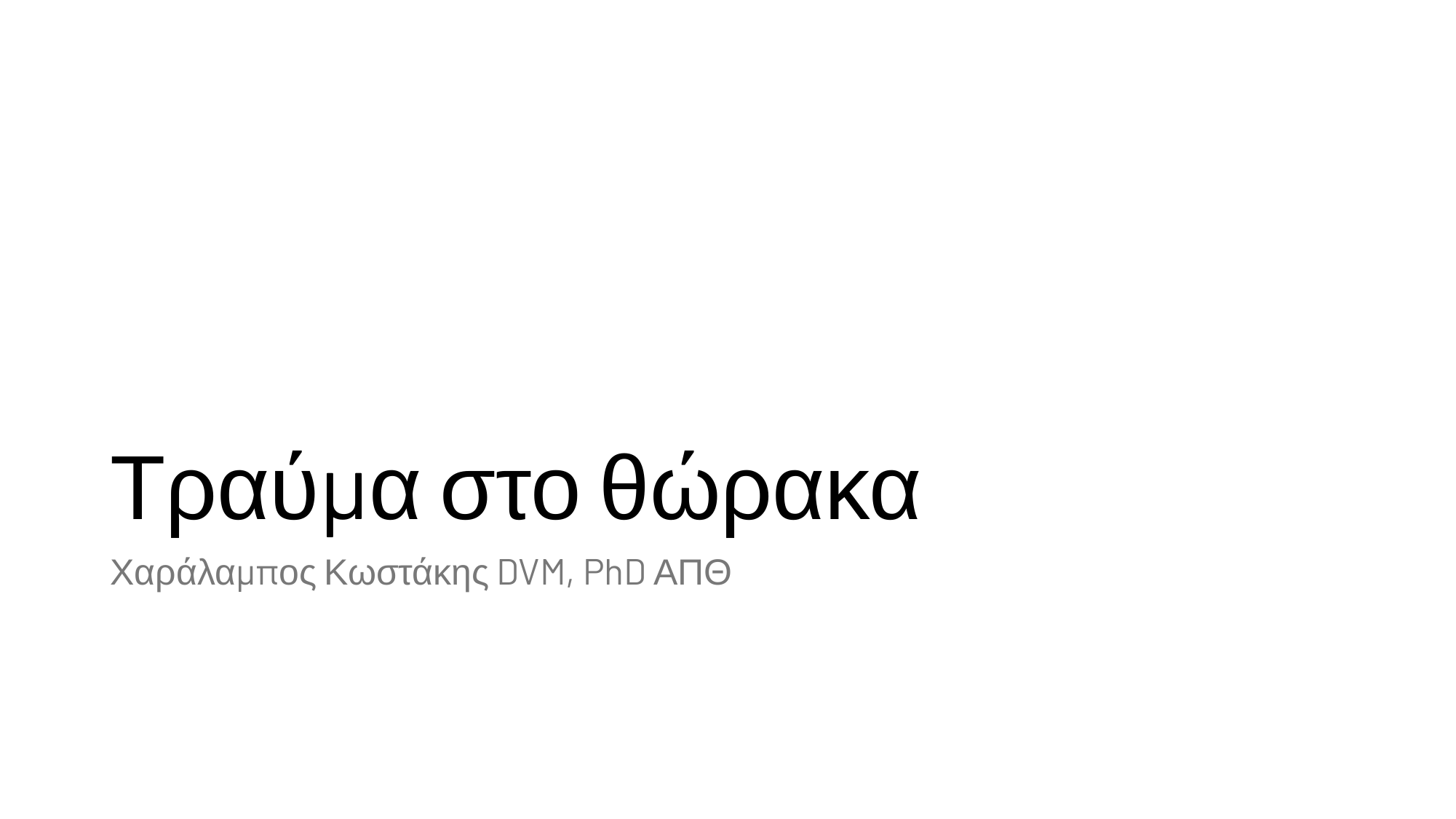

# Τραύμα στο θώρακα
Χαράλαμπος Κωστάκης DVM, PhD ΑΠΘ